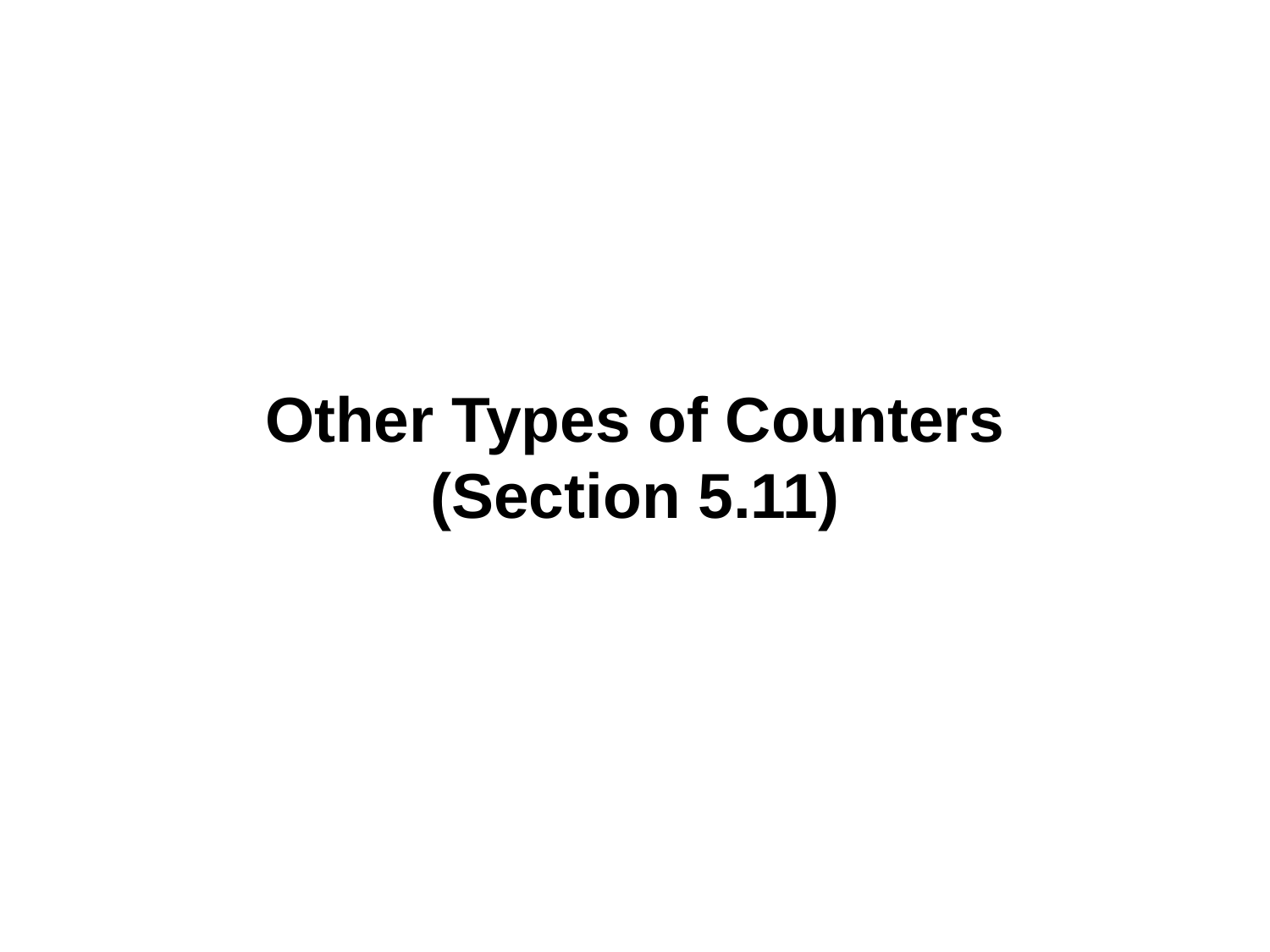

# Other Types of Counters (Section 5.11)